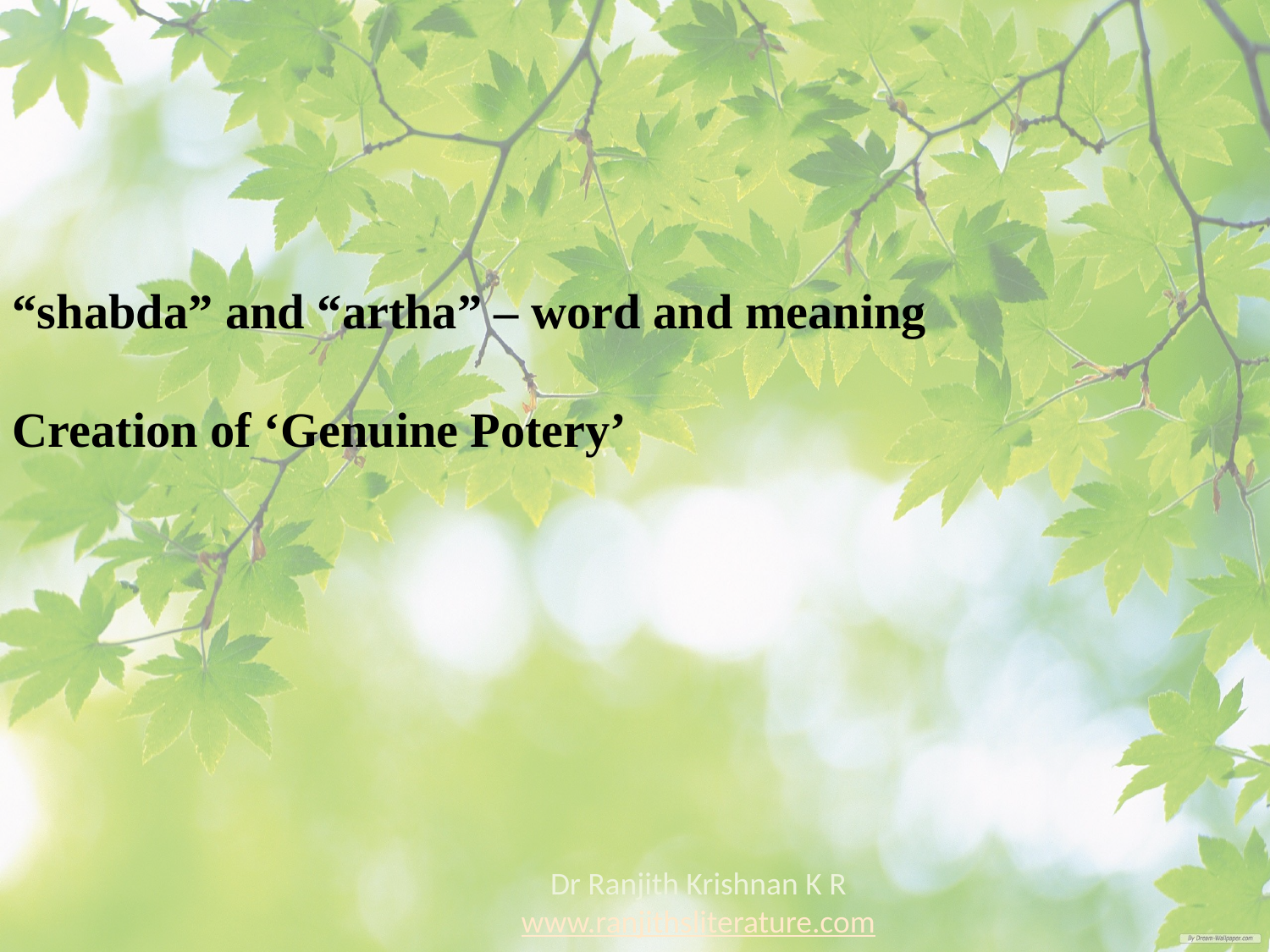

“shabda” and “artha” – word and meaning

Creation of ‘Genuine Potery’